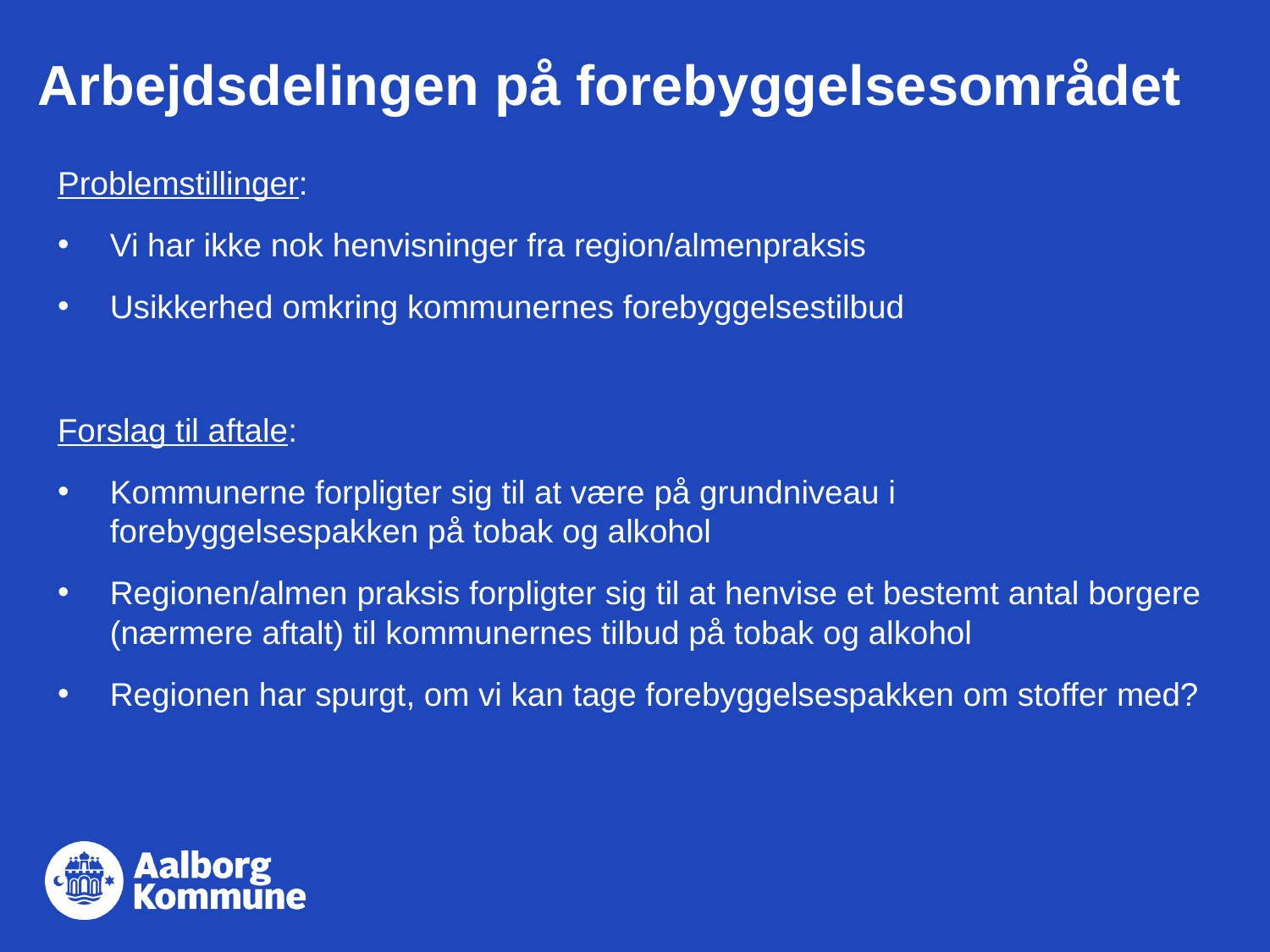

# Arbejdsdelingen på forebyggelsesområdet
Problemstillinger:
Vi har ikke nok henvisninger fra region/almenpraksis
Usikkerhed omkring kommunernes forebyggelsestilbud

Forslag til aftale:
Kommunerne forpligter sig til at være på grundniveau i forebyggelsespakken på tobak og alkohol
Regionen/almen praksis forpligter sig til at henvise et bestemt antal borgere (nærmere aftalt) til kommunernes tilbud på tobak og alkohol
Regionen har spurgt, om vi kan tage forebyggelsespakken om stoffer med?